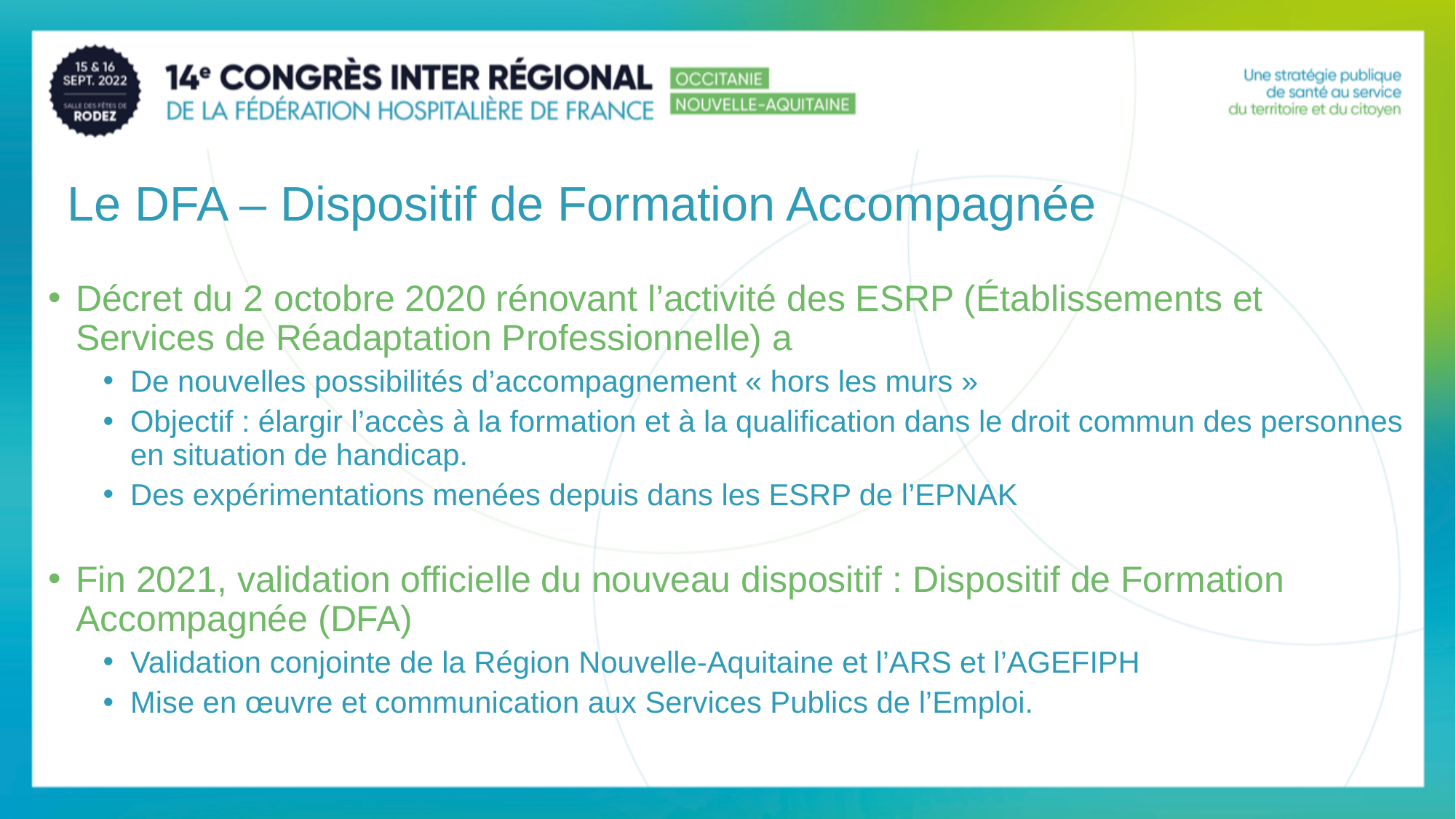

Le DFA – Dispositif de Formation Accompagnée
Décret du 2 octobre 2020 rénovant l’activité des ESRP (Établissements et Services de Réadaptation Professionnelle) a
De nouvelles possibilités d’accompagnement « hors les murs »
Objectif : élargir l’accès à la formation et à la qualification dans le droit commun des personnes en situation de handicap.
Des expérimentations menées depuis dans les ESRP de l’EPNAK

Fin 2021, validation officielle du nouveau dispositif : Dispositif de Formation Accompagnée (DFA)
Validation conjointe de la Région Nouvelle-Aquitaine et l’ARS et l’AGEFIPH
Mise en œuvre et communication aux Services Publics de l’Emploi.